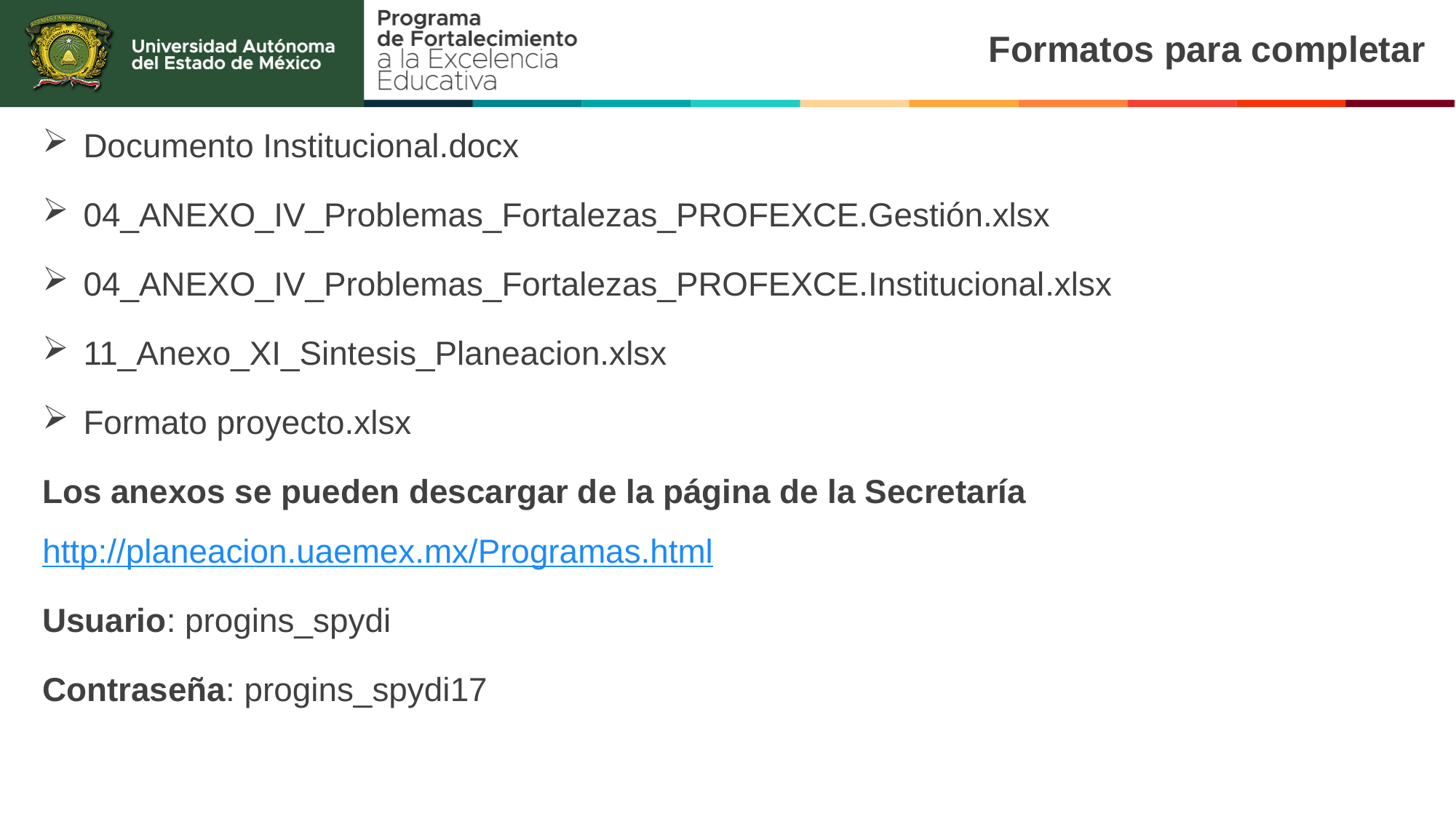

Formatos para completar
Documento Institucional.docx
04_ANEXO_IV_Problemas_Fortalezas_PROFEXCE.Gestión.xlsx
04_ANEXO_IV_Problemas_Fortalezas_PROFEXCE.Institucional.xlsx
11_Anexo_XI_Sintesis_Planeacion.xlsx
Formato proyecto.xlsx
Los anexos se pueden descargar de la página de la Secretaría http://planeacion.uaemex.mx/Programas.html
Usuario: progins_spydi
Contraseña: progins_spydi17